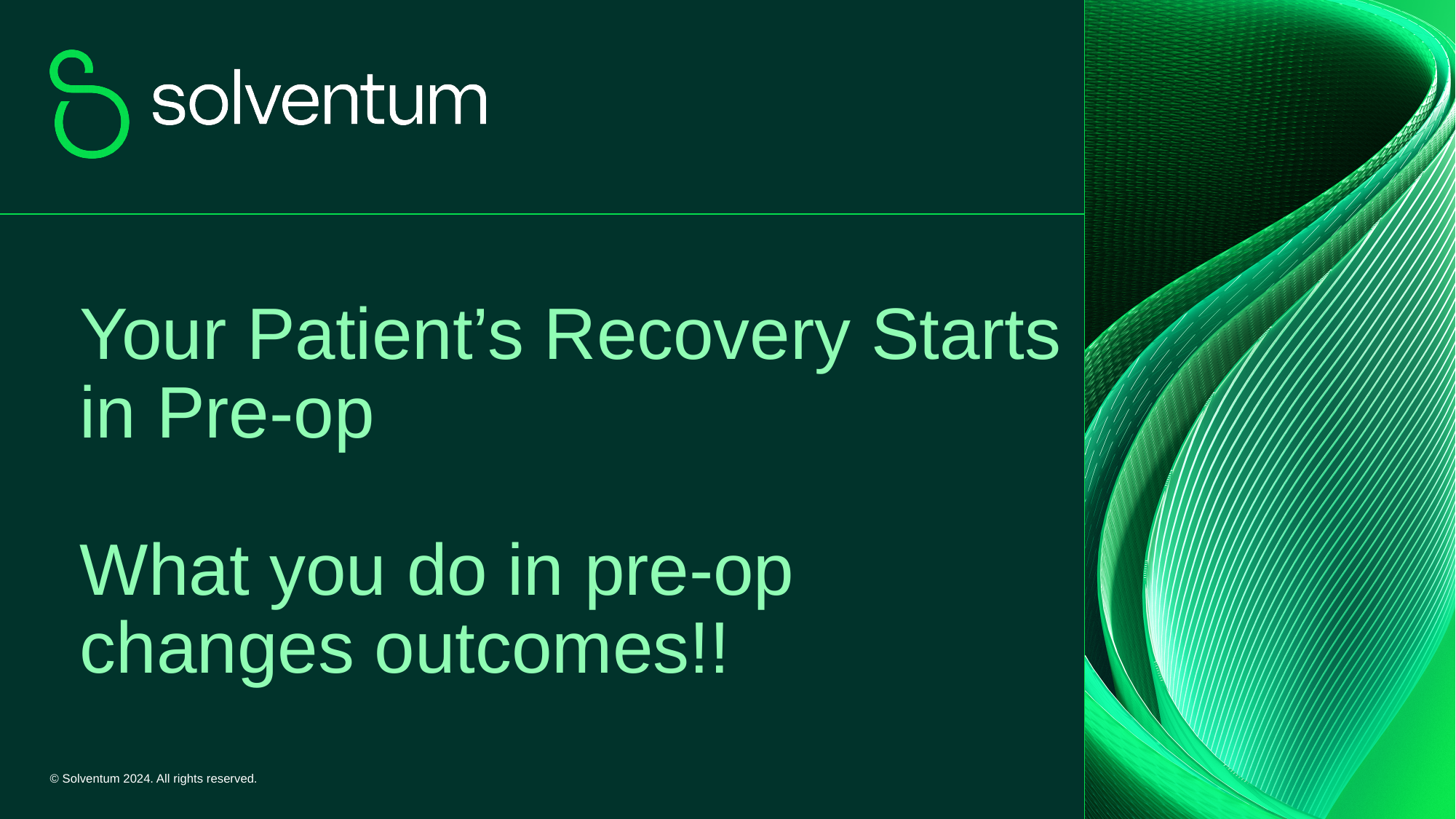

# Your Patient’s Recovery Starts in Pre-op What you do in pre-op changes outcomes!!